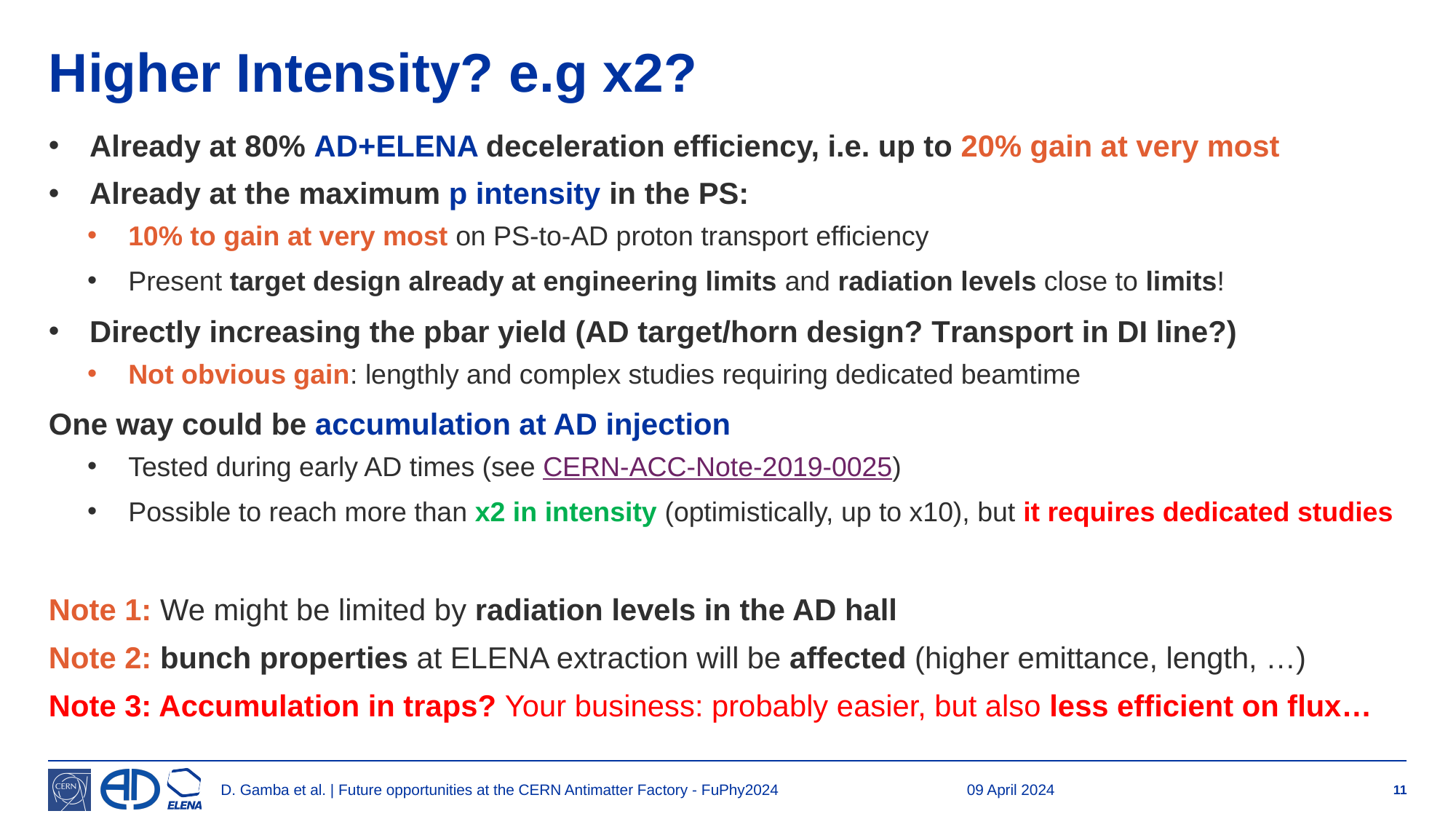

# Higher Intensity? e.g x2?
Already at 80% AD+ELENA deceleration efficiency, i.e. up to 20% gain at very most
Already at the maximum p intensity in the PS:
10% to gain at very most on PS-to-AD proton transport efficiency
Present target design already at engineering limits and radiation levels close to limits!
Directly increasing the pbar yield (AD target/horn design? Transport in DI line?)
Not obvious gain: lengthly and complex studies requiring dedicated beamtime
One way could be accumulation at AD injection
Tested during early AD times (see CERN-ACC-Note-2019-0025)
Possible to reach more than x2 in intensity (optimistically, up to x10), but it requires dedicated studies

Note 1: We might be limited by radiation levels in the AD hall
Note 2: bunch properties at ELENA extraction will be affected (higher emittance, length, …)
Note 3: Accumulation in traps? Your business: probably easier, but also less efficient on flux…
D. Gamba et al. | Future opportunities at the CERN Antimatter Factory - FuPhy2024
09 April 2024
11